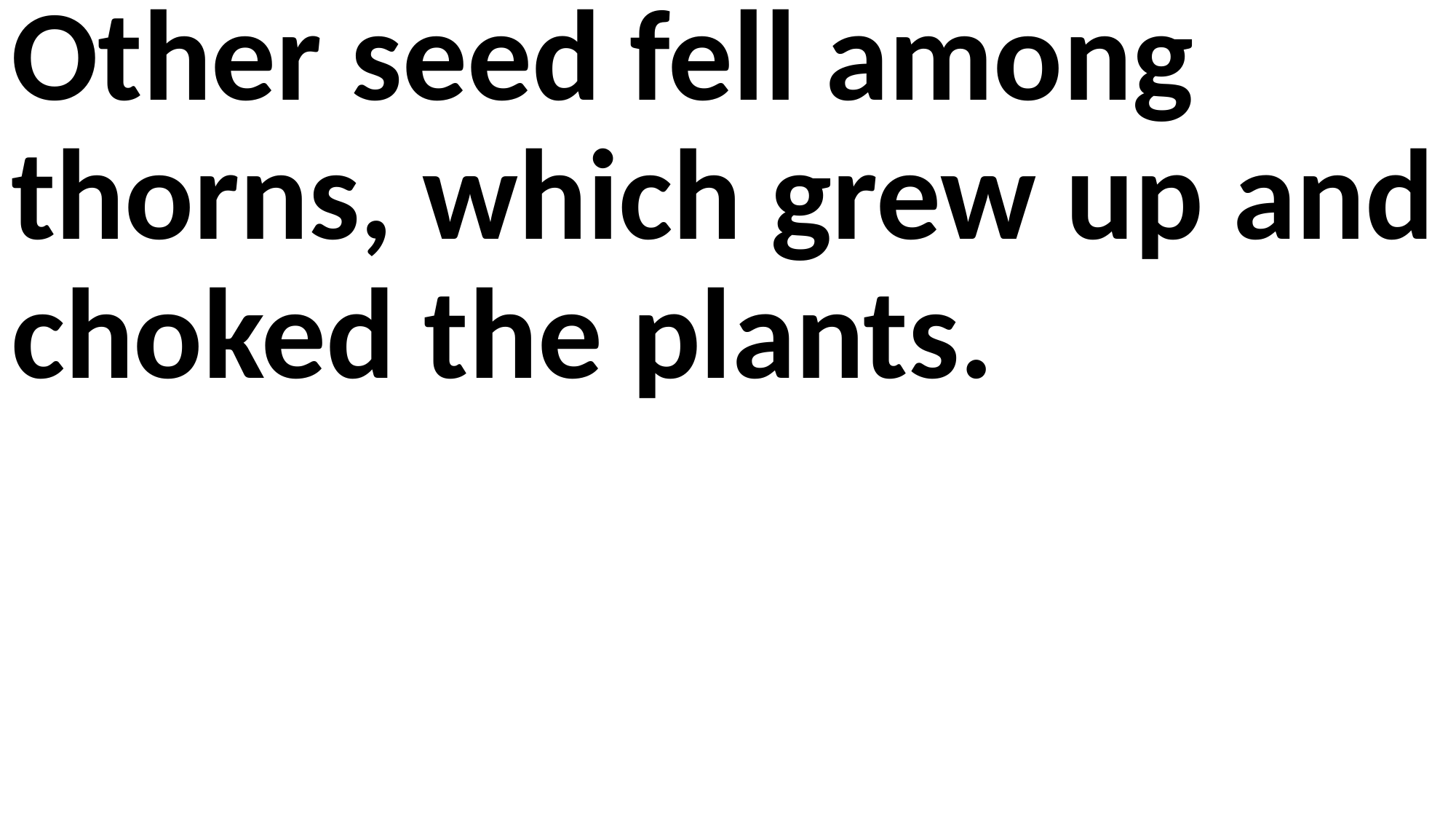

Other seed fell among thorns, which grew up and choked the plants.